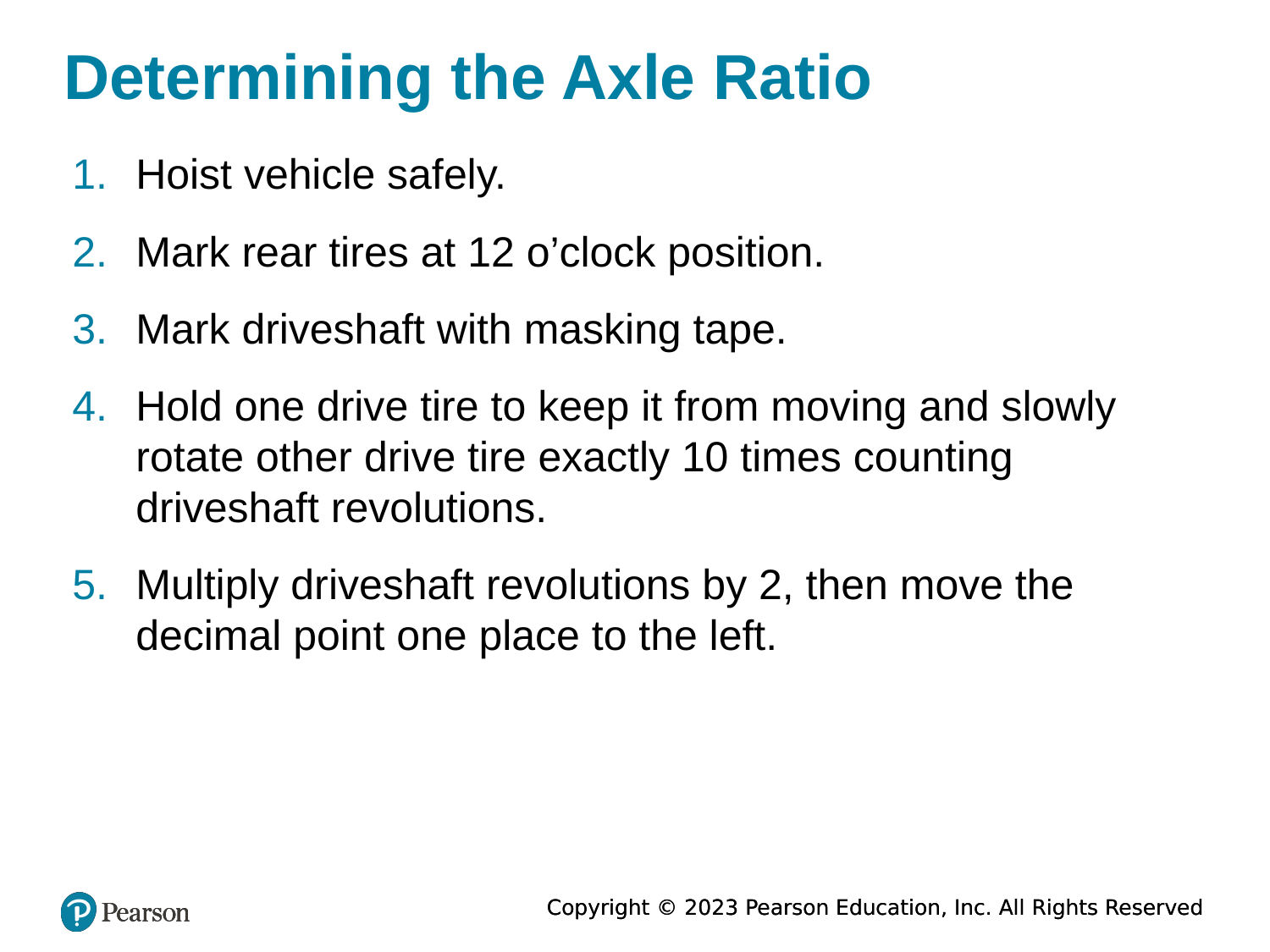

# Determining the Axle Ratio
Hoist vehicle safely.
Mark rear tires at 12 o’clock position.
Mark driveshaft with masking tape.
Hold one drive tire to keep it from moving and slowly rotate other drive tire exactly 10 times counting driveshaft revolutions.
Multiply driveshaft revolutions by 2, then move the decimal point one place to the left.